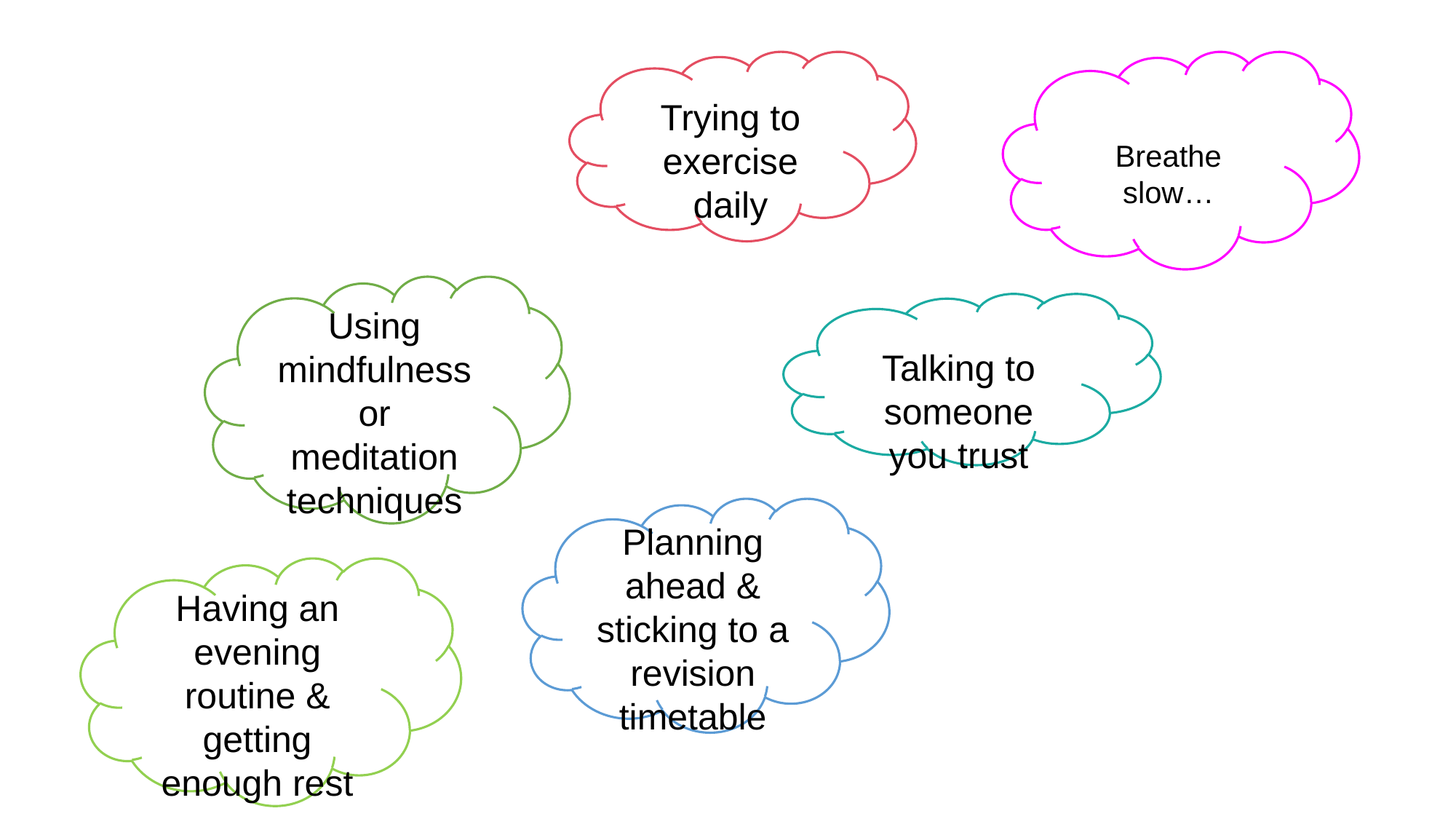

Breathe slow…

Trying to exercise daily

Using mindfulness or meditation techniques

Talking to someone you trust

HELPFUL  coping mechanisms could look like…

Planning ahead & sticking to a revision timetable

Having an evening routine & getting enough rest